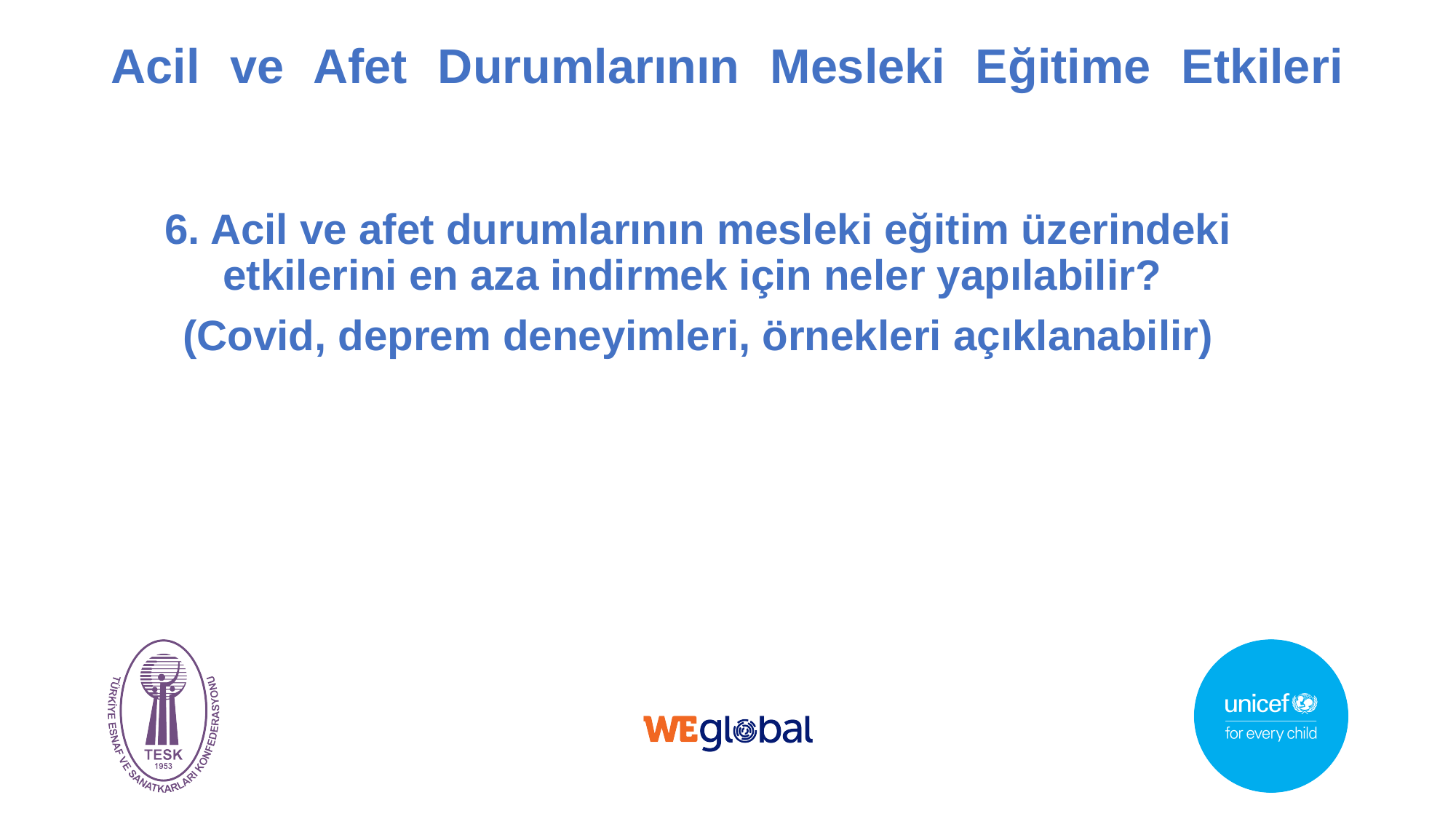

# Acil ve Afet Durumlarının Mesleki Eğitime Etkileri
6. Acil ve afet durumlarının mesleki eğitim üzerindeki etkilerini en aza indirmek için neler yapılabilir?
(Covid, deprem deneyimleri, örnekleri açıklanabilir)